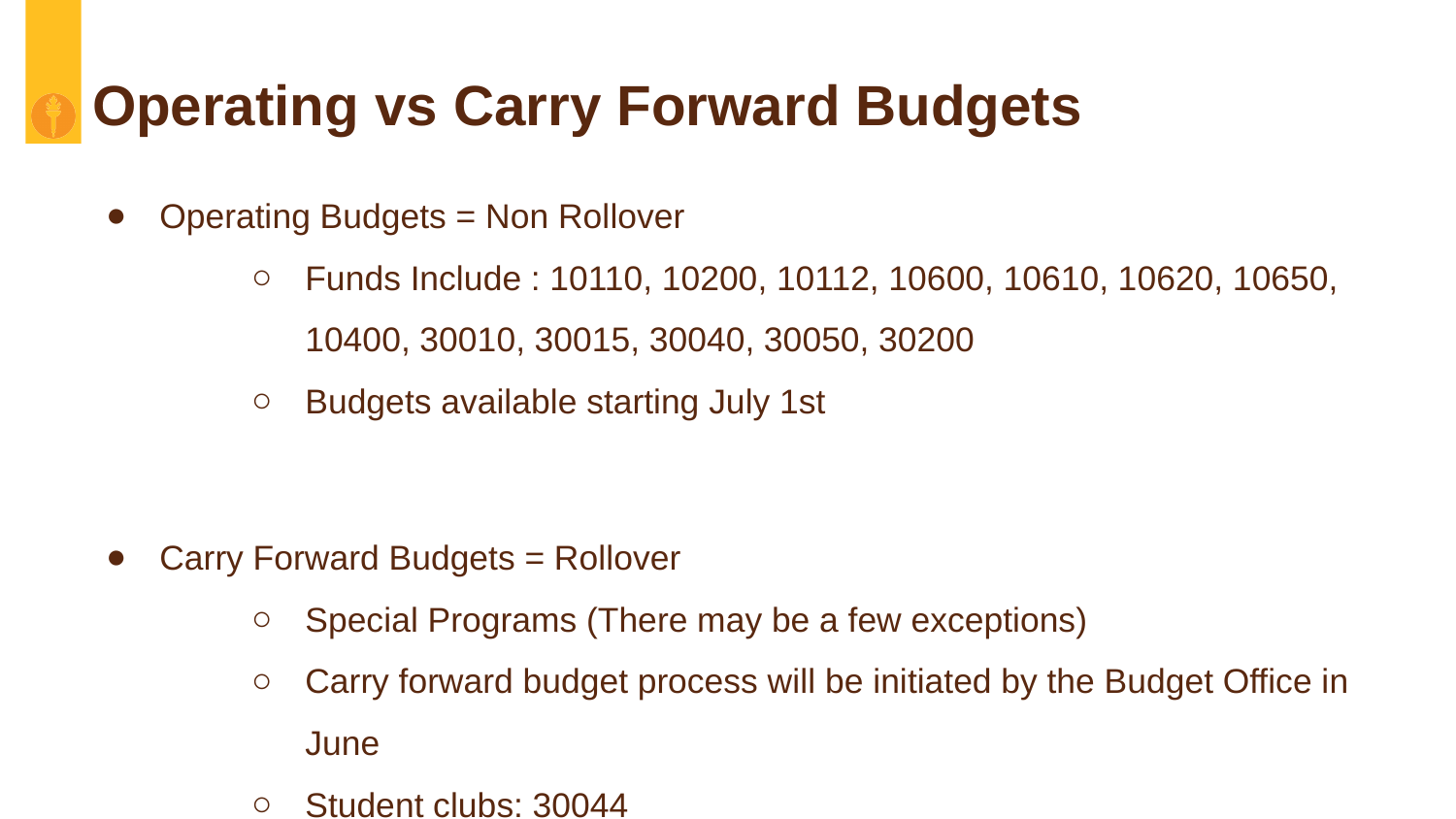

# Operating vs Carry Forward Budgets
Operating Budgets = Non Rollover
Funds Include : 10110, 10200, 10112, 10600, 10610, 10620, 10650, 10400, 30010, 30015, 30040, 30050, 30200
Budgets available starting July 1st

Carry Forward Budgets = Rollover
Special Programs (There may be a few exceptions)
Carry forward budget process will be initiated by the Budget Office in June
Student clubs: 30044